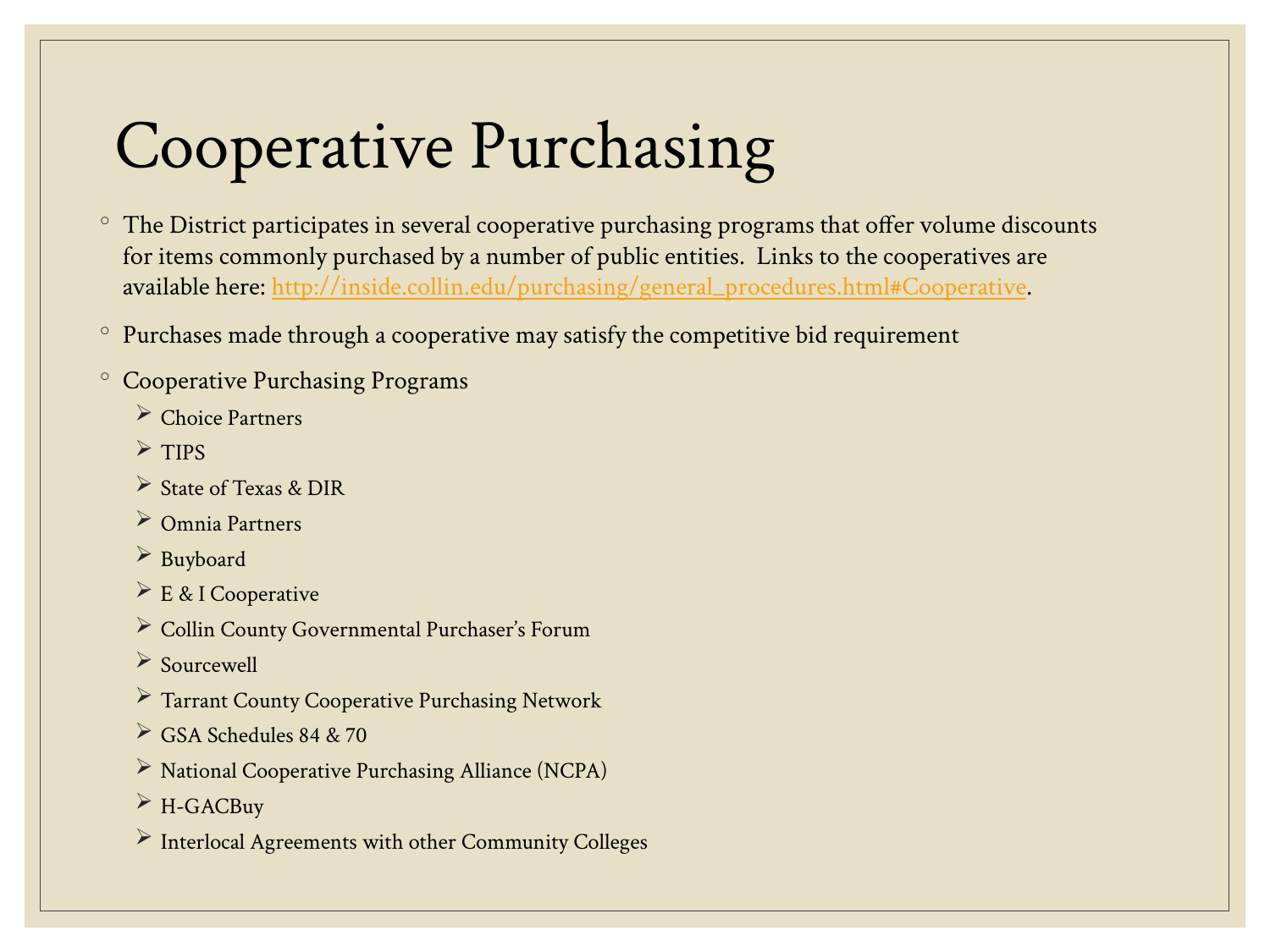

# Cooperative Purchasing
The District participates in several cooperative purchasing programs that offer volume discounts for items commonly purchased by a number of public entities.  Links to the cooperatives are available here: http://inside.collin.edu/purchasing/general_procedures.html#Cooperative.
Purchases made through a cooperative may satisfy the competitive bid requirement
Cooperative Purchasing Programs
Choice Partners
TIPS
State of Texas & DIR
Omnia Partners
Buyboard
E & I Cooperative
Collin County Governmental Purchaser’s Forum
Sourcewell
Tarrant County Cooperative Purchasing Network
GSA Schedules 84 & 70
National Cooperative Purchasing Alliance (NCPA)
H-GACBuy
Interlocal Agreements with other Community Colleges